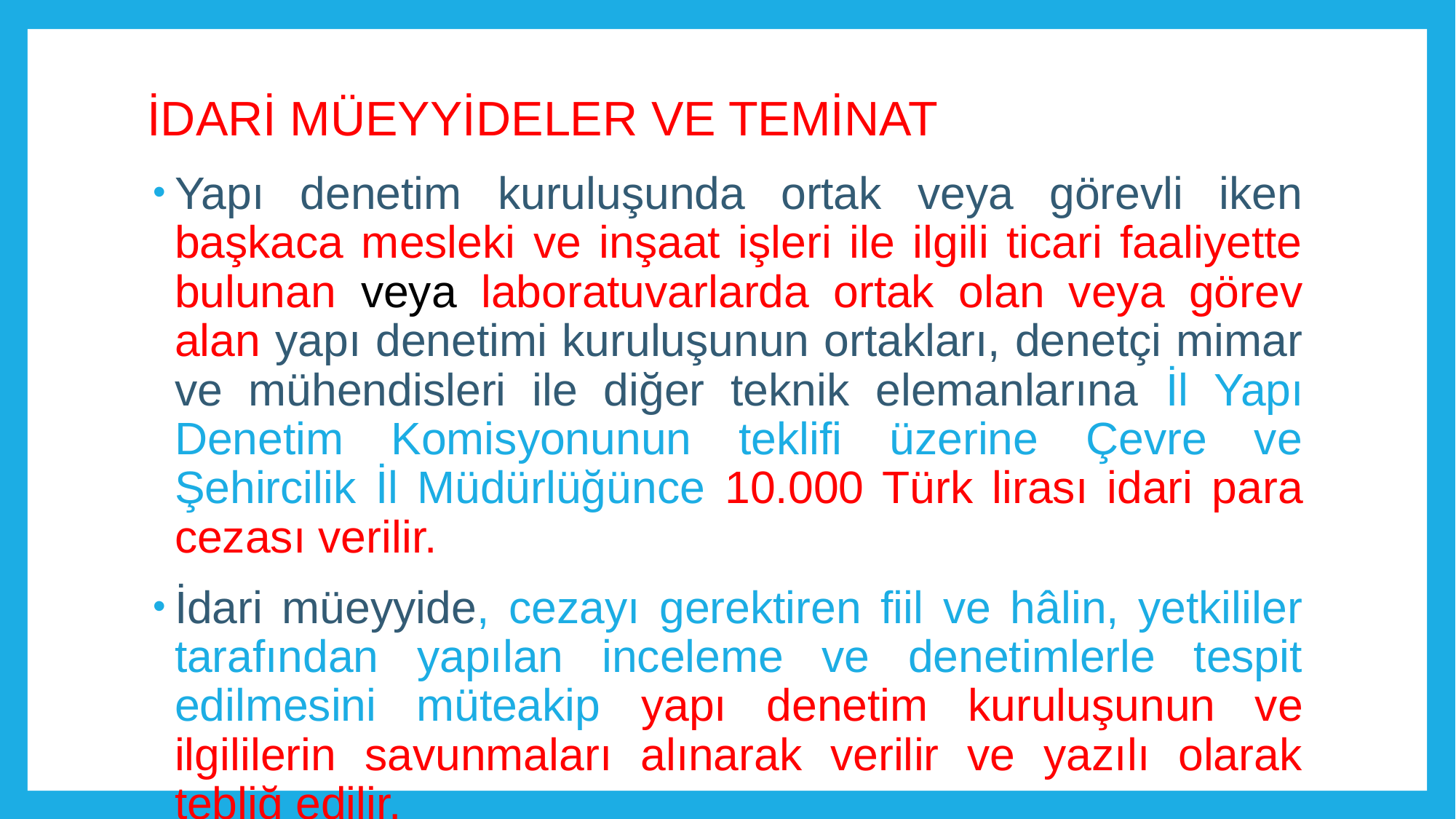

# İDARİ MÜEYYİDELER VE TEMİNAT
Yapı denetim kuruluşunda ortak veya görevli iken başkaca mesleki ve inşaat işleri ile ilgili ticari faaliyette bulunan veya laboratuvarlarda ortak olan veya görev alan yapı denetimi kuruluşunun ortakları, denetçi mimar ve mühendisleri ile diğer teknik elemanlarına İl Yapı Denetim Komisyonunun teklifi üzerine Çevre ve Şehircilik İl Müdürlüğünce 10.000 Türk lirası idari para cezası verilir.
İdari müeyyide, cezayı gerektiren fiil ve hâlin, yetkililer tarafından yapılan inceleme ve denetimlerle tespit edilmesini müteakip yapı denetim kuruluşunun ve ilgililerin savunmaları alınarak verilir ve yazılı olarak tebliğ edilir.